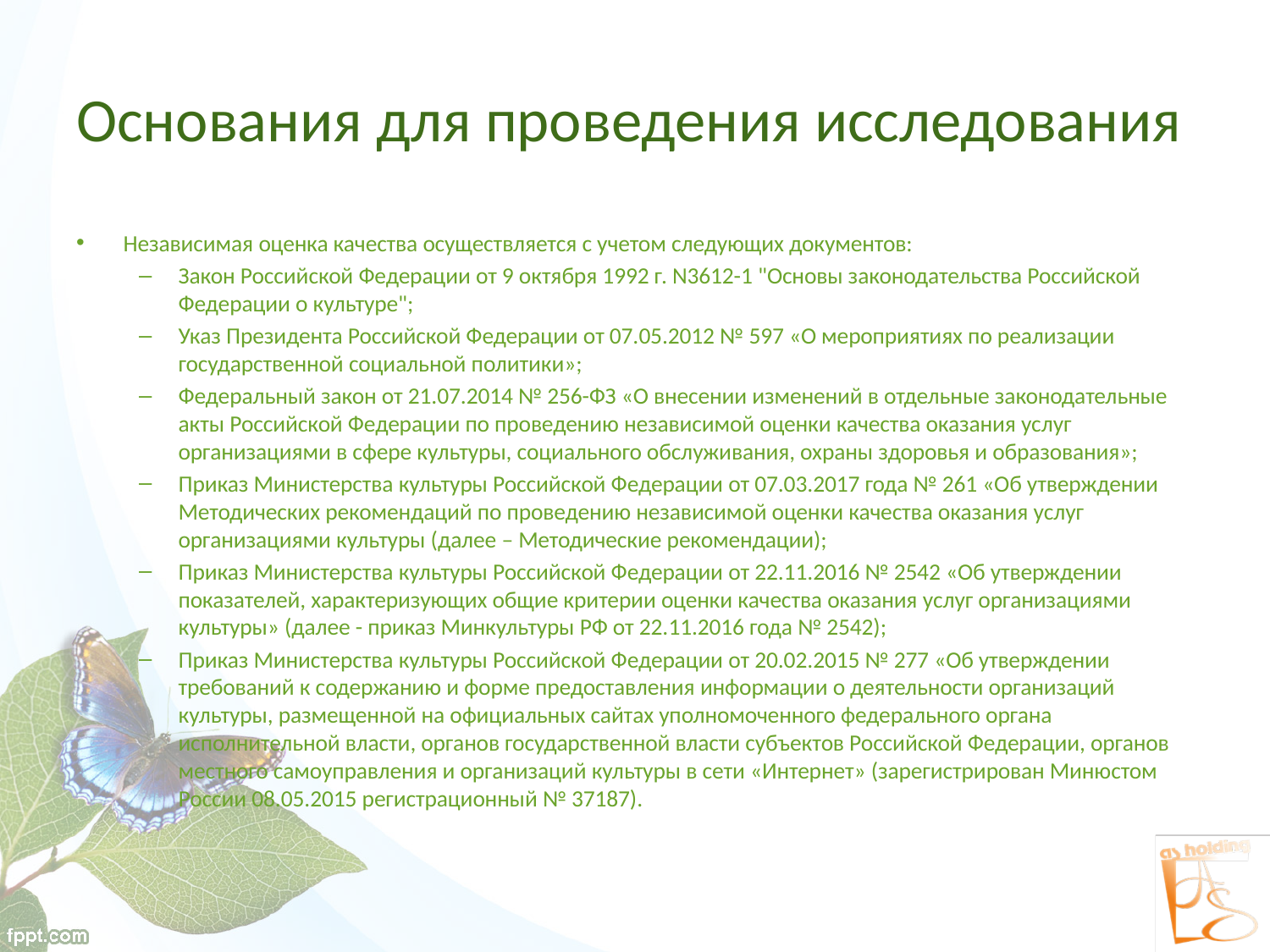

# Основания для проведения исследования
Независимая оценка качества осуществляется с учетом следующих документов:
Закон Российской Федерации от 9 октября 1992 г. N3612-1 "Основы законодательства Российской Федерации о культуре";
Указ Президента Российской Федерации от 07.05.2012 № 597 «О мероприятиях по реализации государственной социальной политики»;
Федеральный закон от 21.07.2014 № 256-ФЗ «О внесении изменений в отдельные законодательные акты Российской Федерации по проведению независимой оценки качества оказания услуг организациями в сфере культуры, социального обслуживания, охраны здоровья и образования»;
Приказ Министерства культуры Российской Федерации от 07.03.2017 года № 261 «Об утверждении Методических рекомендаций по проведению независимой оценки качества оказания услуг организациями культуры (далее – Методические рекомендации);
Приказ Министерства культуры Российской Федерации от 22.11.2016 № 2542 «Об утверждении показателей, характеризующих общие критерии оценки качества оказания услуг организациями культуры» (далее - приказ Минкультуры РФ от 22.11.2016 года № 2542);
Приказ Министерства культуры Российской Федерации от 20.02.2015 № 277 «Об утверждении требований к содержанию и форме предоставления информации о деятельности организаций культуры, размещенной на официальных сайтах уполномоченного федерального органа исполнительной власти, органов государственной власти субъектов Российской Федерации, органов местного самоуправления и организаций культуры в сети «Интернет» (зарегистрирован Минюстом России 08.05.2015 регистрационный № 37187).